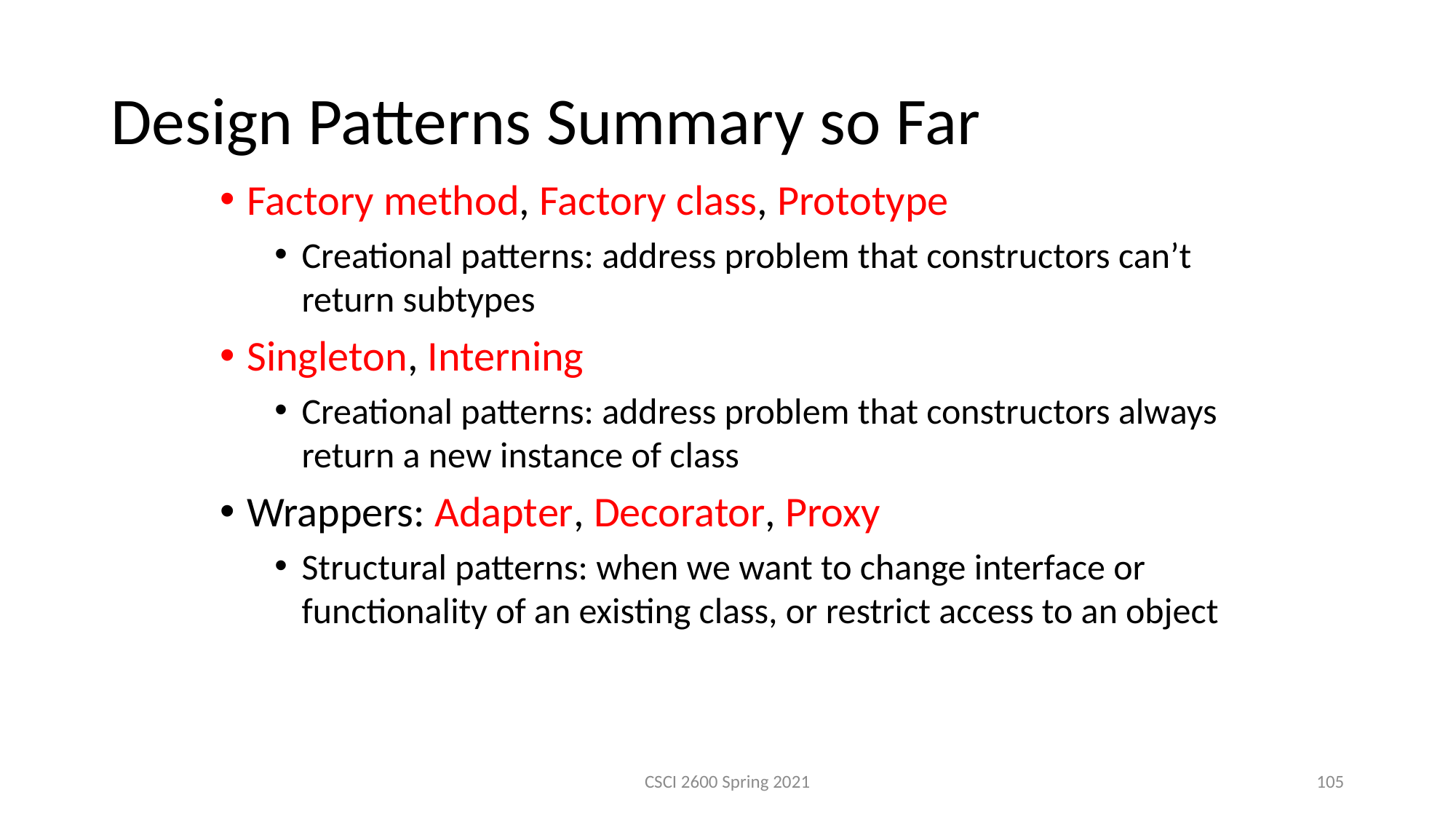

Design Patterns Summary so Far
Factory method, Factory class, Prototype
Creational patterns: address problem that constructors can’t return subtypes
Singleton, Interning
Creational patterns: address problem that constructors always return a new instance of class
Wrappers: Adapter, Decorator, Proxy
Structural patterns: when we want to change interface or functionality of an existing class, or restrict access to an object
CSCI 2600 Spring 2021
105